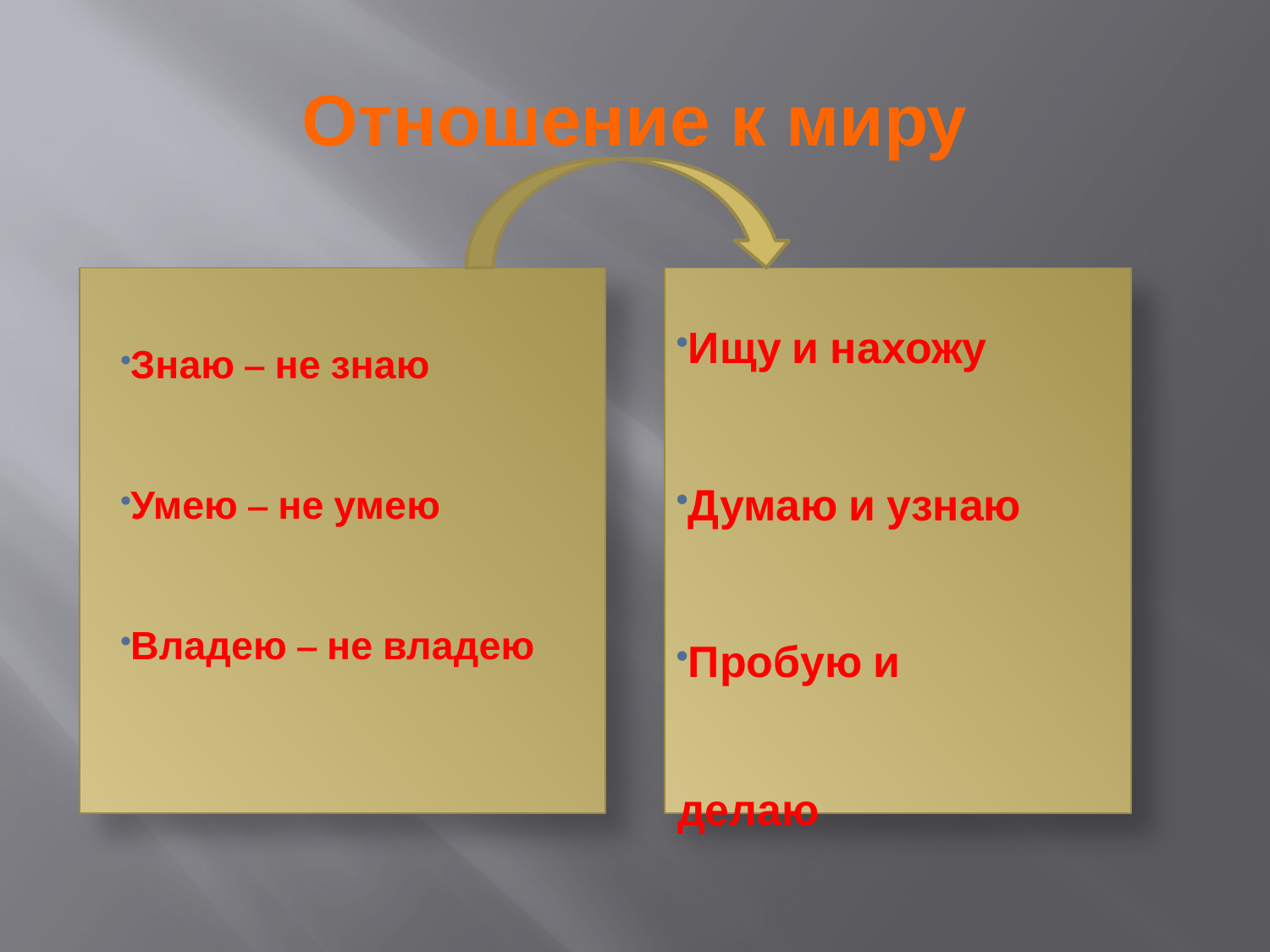

# Отношение к миру

Ищу и нахожу
Думаю и узнаю
Пробую и делаю
Знаю – не знаю
Умею – не умею
Владею – не владею